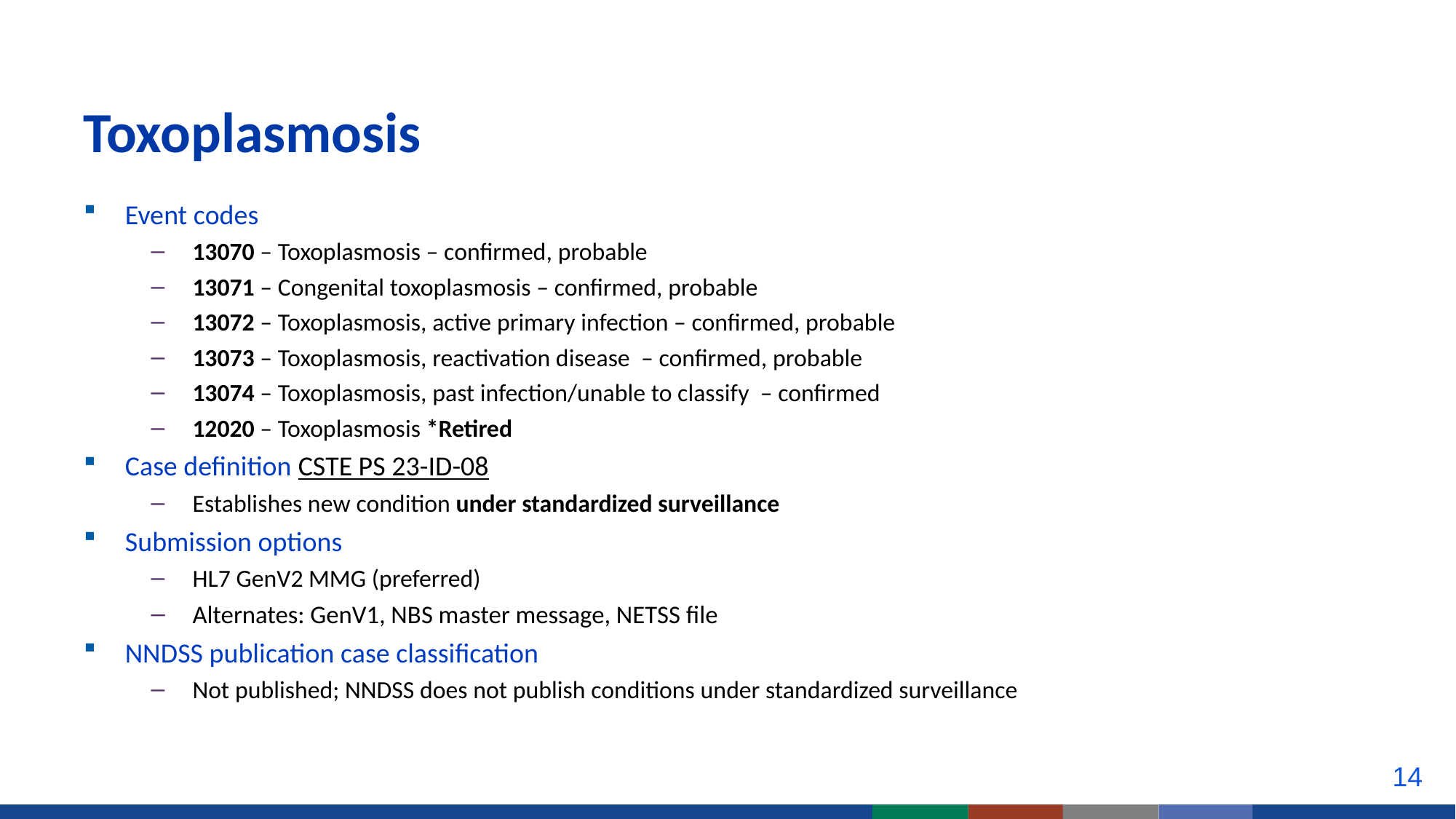

# Toxoplasmosis
Event codes
13070 – Toxoplasmosis – confirmed, probable
13071 – Congenital toxoplasmosis – confirmed, probable
13072 – Toxoplasmosis, active primary infection – confirmed, probable
13073 – Toxoplasmosis, reactivation disease  – confirmed, probable
13074 – Toxoplasmosis, past infection/unable to classify  – confirmed
12020 – Toxoplasmosis *Retired
Case definition CSTE PS 23-ID-08
Establishes new condition under standardized surveillance
Submission options
HL7 GenV2 MMG (preferred)
Alternates: GenV1, NBS master message, NETSS file
NNDSS publication case classification
Not published; NNDSS does not publish conditions under standardized surveillance
14